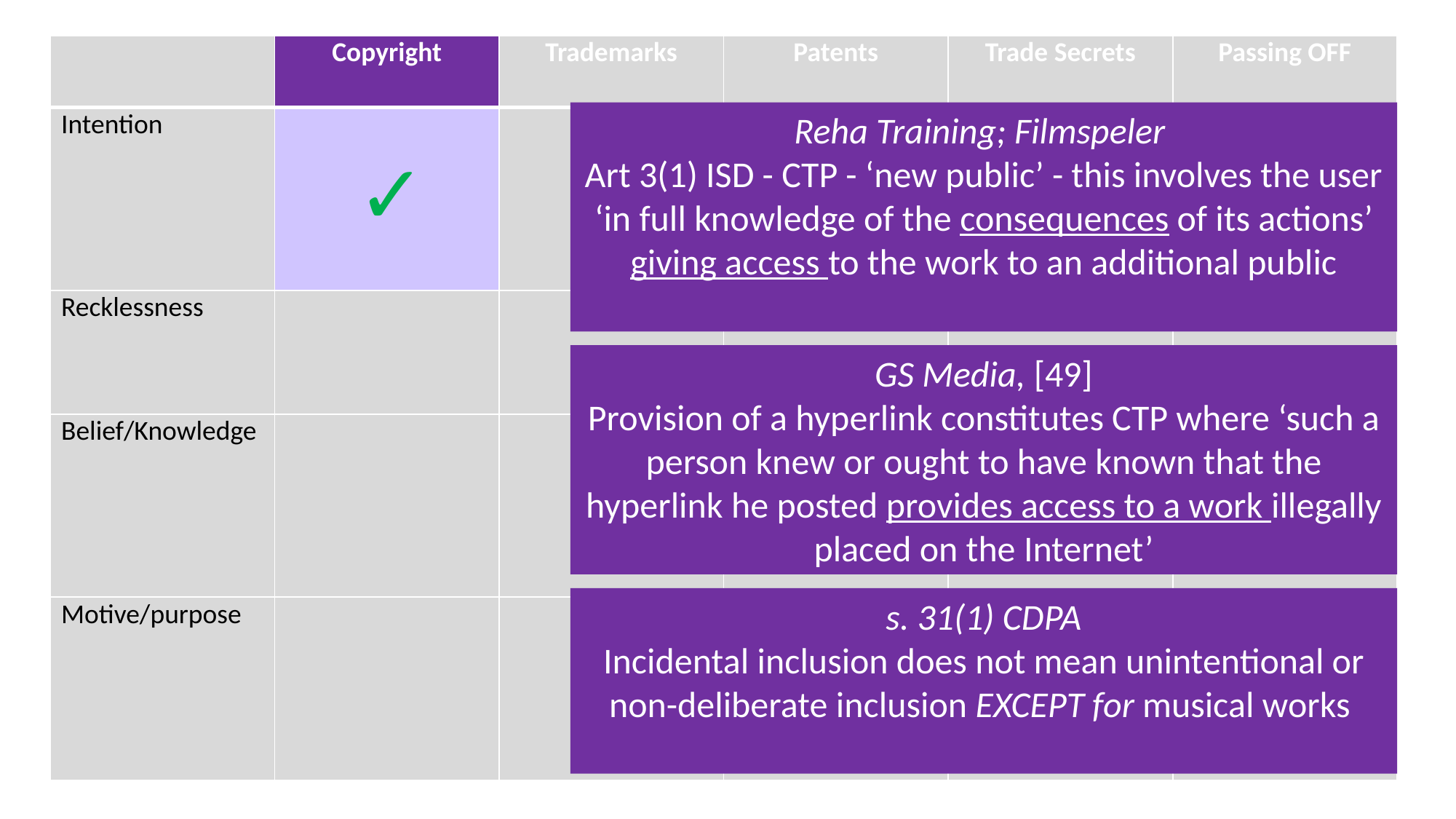

|  | Copyright | Trademarks | Patents | Trade Secrets | Passing OFF |
| --- | --- | --- | --- | --- | --- |
| Intention |  |  |  |  |  |
| Recklessness |  |  |  |  |  |
| Belief/Knowledge |  |  |  |  |  |
| Motive/purpose |  |  |  |  |  |
Reha Training; Filmspeler
Art 3(1) ISD - CTP - ‘new public’ - this involves the user ‘in full knowledge of the consequences of its actions’ giving access to the work to an additional public

✓
GS Media, [49]
Provision of a hyperlink constitutes CTP where ‘such a person knew or ought to have known that the hyperlink he posted provides access to a work illegally placed on the Internet’
s. 31(1) CDPA
Incidental inclusion does not mean unintentional or non-deliberate inclusion EXCEPT for musical works